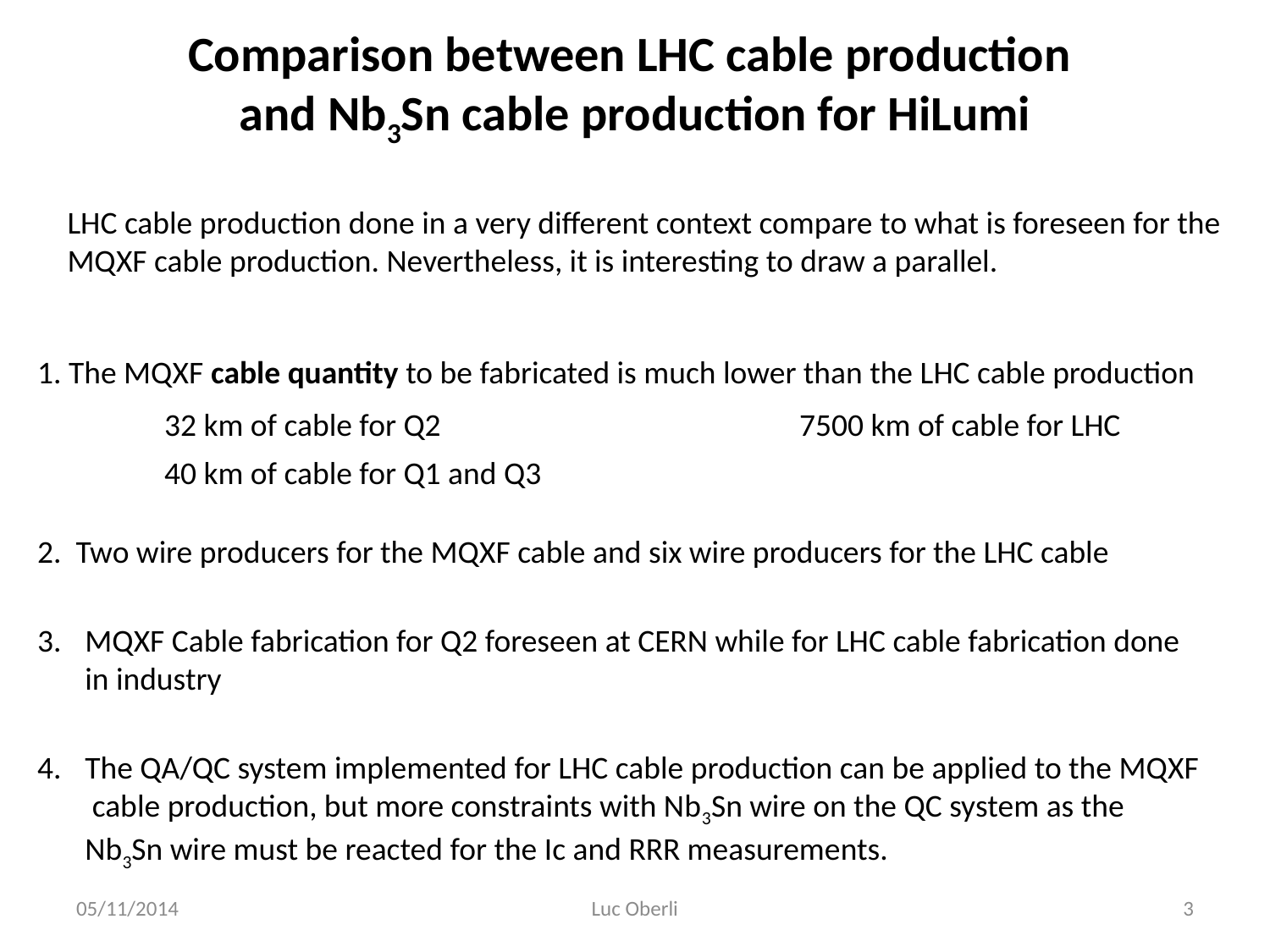

Comparison between LHC cable production
and Nb3Sn cable production for HiLumi
LHC cable production done in a very different context compare to what is foreseen for the MQXF cable production. Nevertheless, it is interesting to draw a parallel.
1. The MQXF cable quantity to be fabricated is much lower than the LHC cable production
	32 km of cable for Q2			7500 km of cable for LHC
	40 km of cable for Q1 and Q3

2.  Two wire producers for the MQXF cable and six wire producers for the LHC cable

MQXF Cable fabrication for Q2 foreseen at CERN while for LHC cable fabrication done in industry

The QA/QC system implemented for LHC cable production can be applied to the MQXF  cable production, but more constraints with Nb3Sn wire on the QC system as the Nb3Sn wire must be reacted for the Ic and RRR measurements.
05/11/2014
Luc Oberli
3